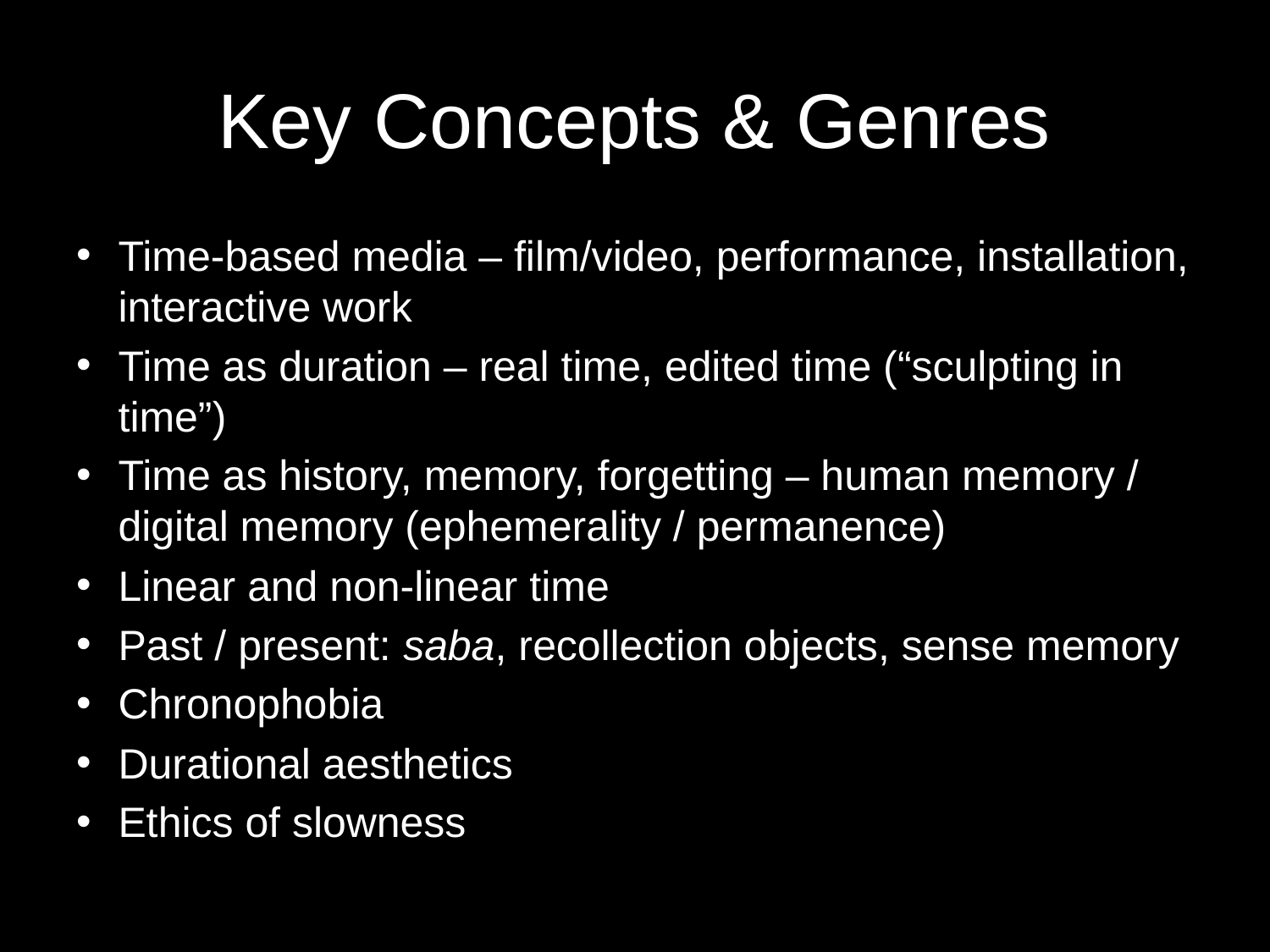

# Key Concepts & Genres
Time-based media – film/video, performance, installation, interactive work
Time as duration – real time, edited time (“sculpting in time”)
Time as history, memory, forgetting – human memory / digital memory (ephemerality / permanence)
Linear and non-linear time
Past / present: saba, recollection objects, sense memory
Chronophobia
Durational aesthetics
Ethics of slowness